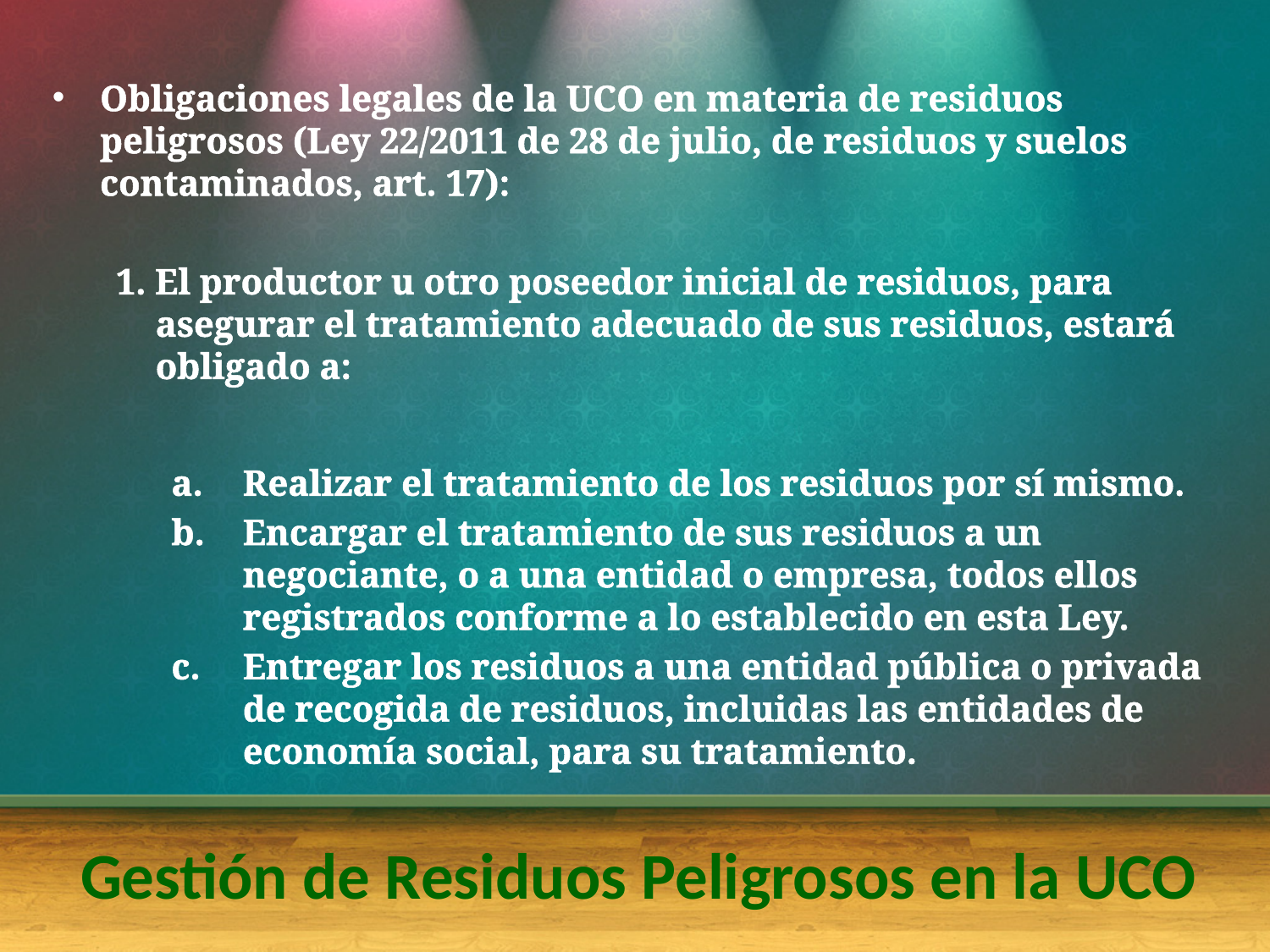

Obligaciones legales de la UCO en materia de residuos peligrosos (Ley 22/2011 de 28 de julio, de residuos y suelos contaminados, art. 17):

1. El productor u otro poseedor inicial de residuos, para asegurar el tratamiento adecuado de sus residuos, estará obligado a:

Realizar el tratamiento de los residuos por sí mismo.
Encargar el tratamiento de sus residuos a un negociante, o a una entidad o empresa, todos ellos registrados conforme a lo establecido en esta Ley.
Entregar los residuos a una entidad pública o privada de recogida de residuos, incluidas las entidades de economía social, para su tratamiento.
# Gestión de Residuos Peligrosos en la UCO